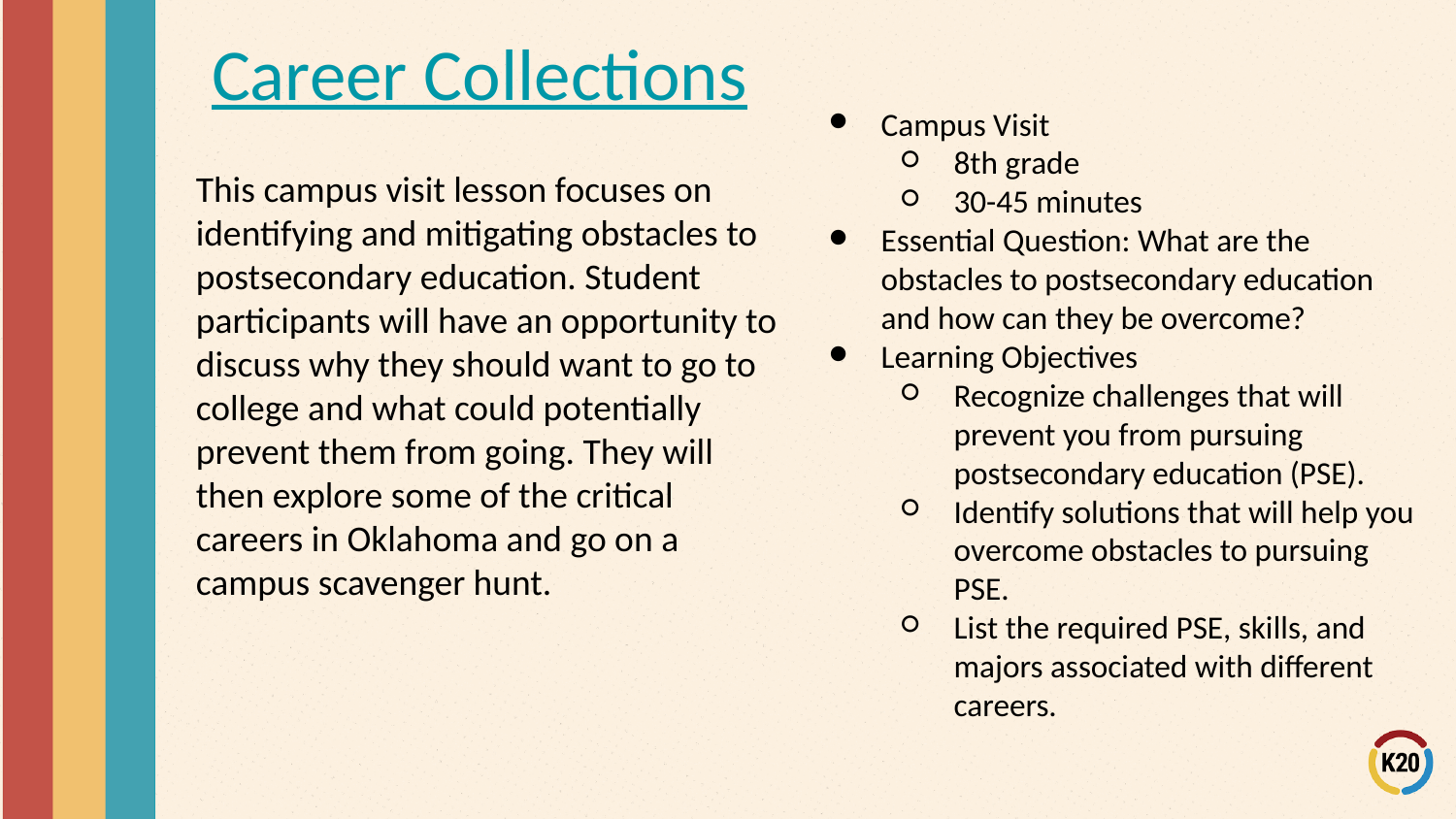

# Career Collections
Campus Visit
8th grade
30-45 minutes
Essential Question: What are the obstacles to postsecondary education and how can they be overcome?
Learning Objectives
Recognize challenges that will prevent you from pursuing postsecondary education (PSE).
Identify solutions that will help you overcome obstacles to pursuing PSE.
List the required PSE, skills, and majors associated with different careers.
This campus visit lesson focuses on identifying and mitigating obstacles to postsecondary education. Student participants will have an opportunity to discuss why they should want to go to college and what could potentially prevent them from going. They will then explore some of the critical careers in Oklahoma and go on a campus scavenger hunt.